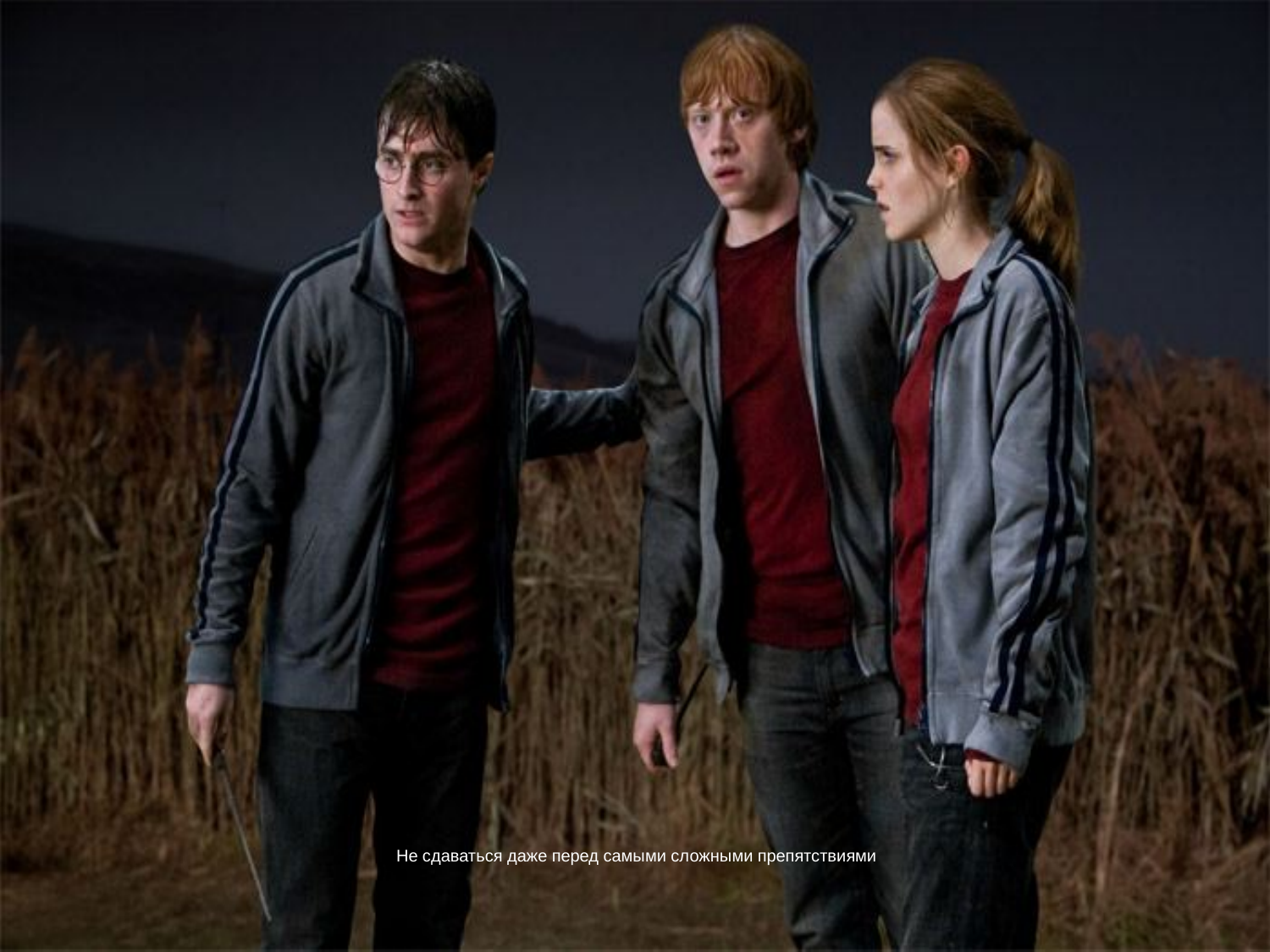

# Не сдаваться даже перед самыми сложными препятствиями